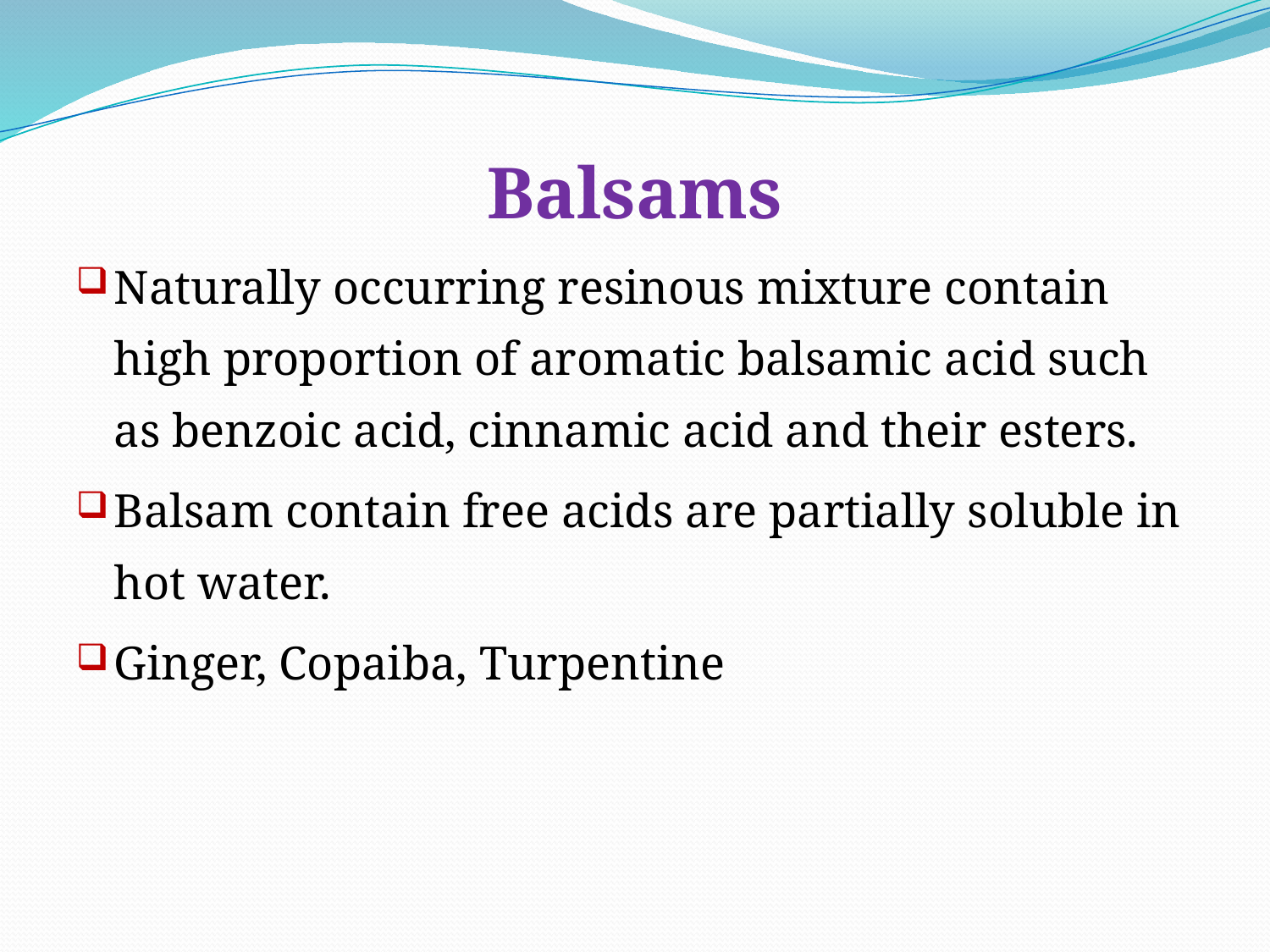

Balsams
Naturally occurring resinous mixture contain high proportion of aromatic balsamic acid such as benzoic acid, cinnamic acid and their esters.
Balsam contain free acids are partially soluble in hot water.
Ginger, Copaiba, Turpentine